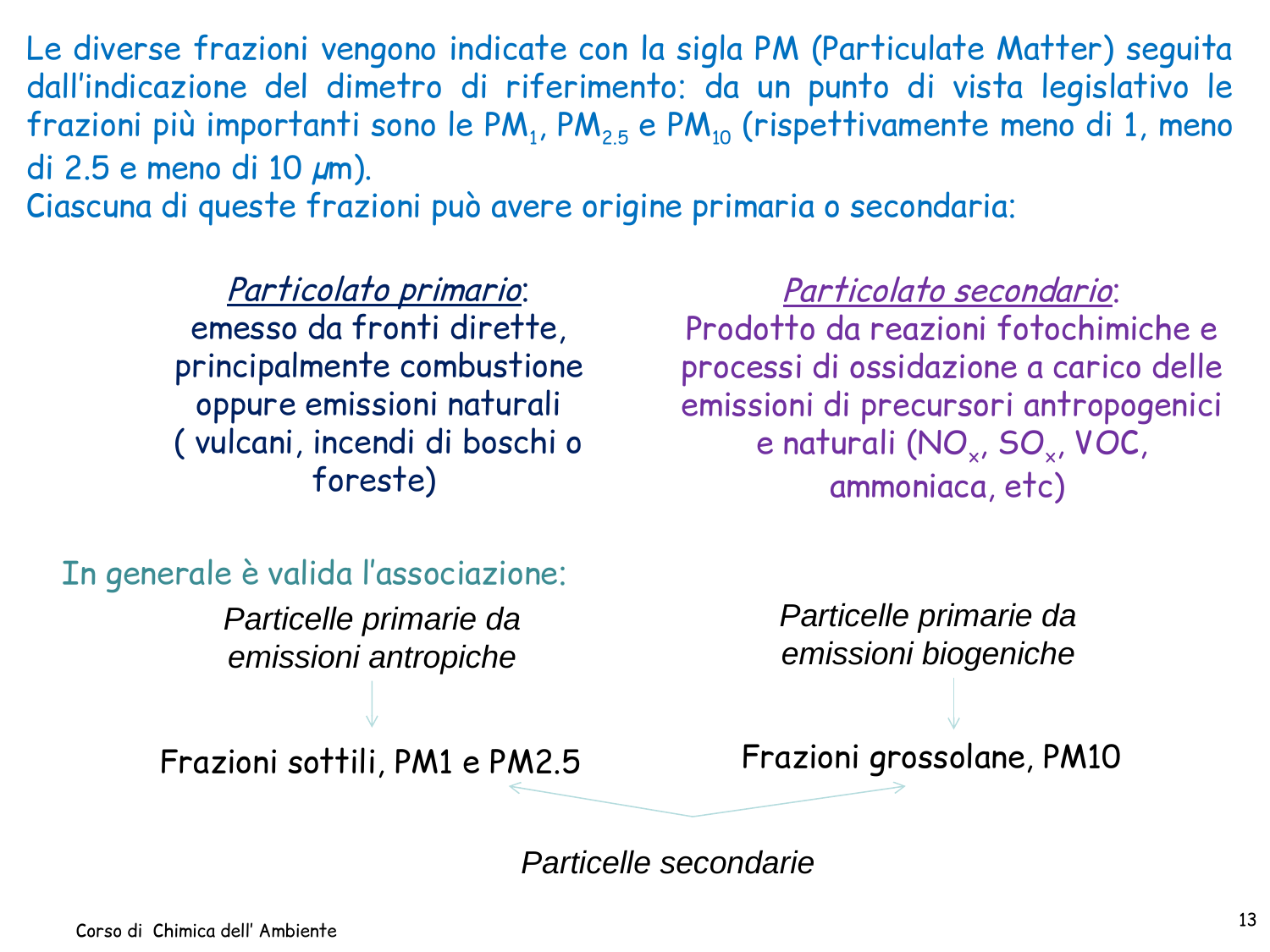

Le diverse frazioni vengono indicate con la sigla PM (Particulate Matter) seguita dall’indicazione del dimetro di riferimento: da un punto di vista legislativo le frazioni più importanti sono le PM1, PM2.5 e PM10 (rispettivamente meno di 1, meno di 2.5 e meno di 10 µm).
Ciascuna di queste frazioni può avere origine primaria o secondaria:

Particolato primario:
emesso da fronti dirette, principalmente combustione oppure emissioni naturali ( vulcani, incendi di boschi o foreste)

Particolato secondario:
Prodotto da reazioni fotochimiche e processi di ossidazione a carico delle emissioni di precursori antropogenici e naturali (NOx, SOx, VOC, ammoniaca, etc)

In generale è valida l’associazione:
Particelle primarie da emissioni biogeniche
Particelle primarie da emissioni antropiche
Frazioni grossolane, PM10
Frazioni sottili, PM1 e PM2.5
Particelle secondarie
13
Corso di  Chimica dell’ Ambiente